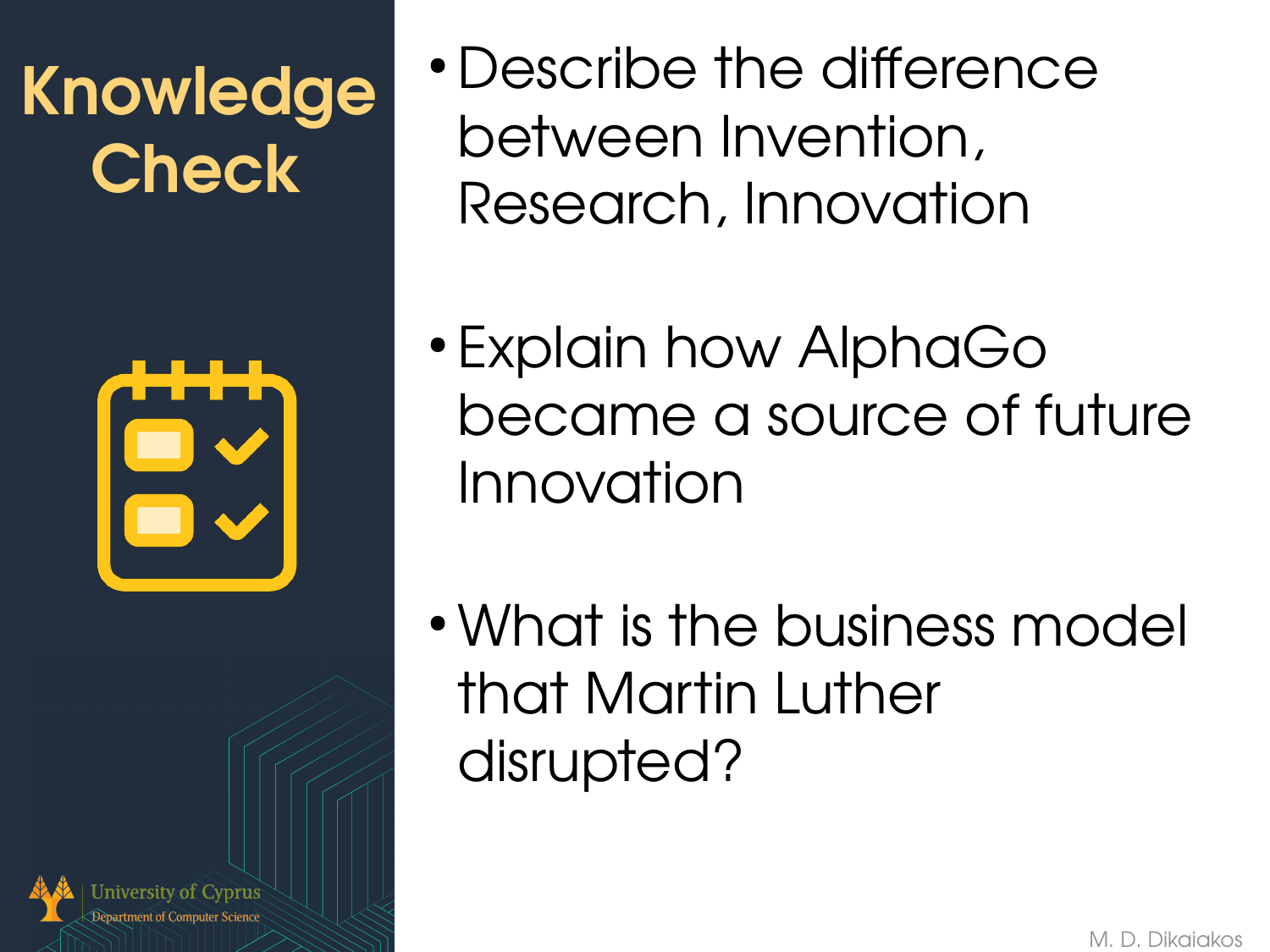

Describe the difference between Invention, Research, Innovation
Explain how AlphaGo became a source of future Innovation
What is the business model that Martin Luther disrupted?
# Knowledge Check